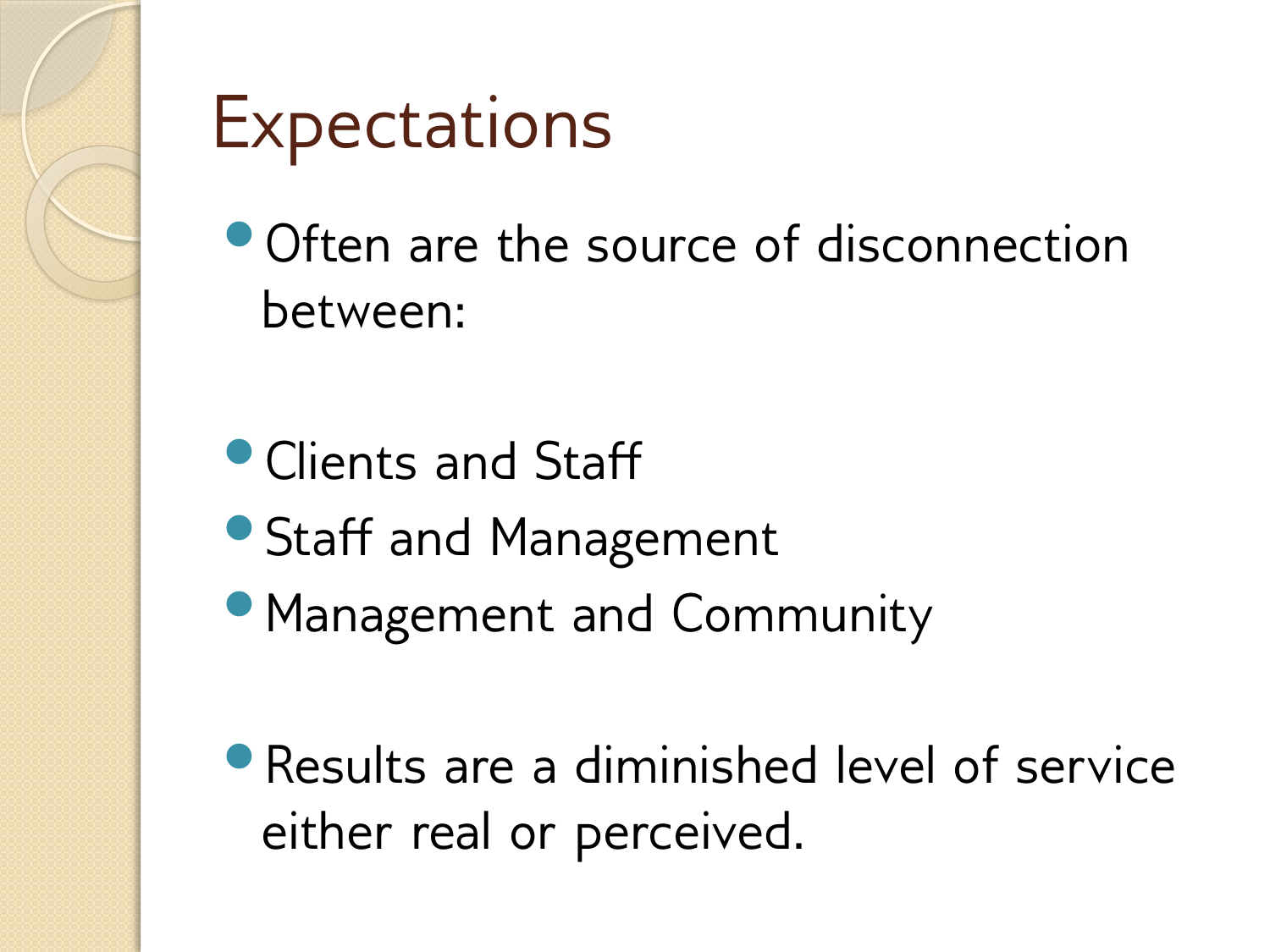

# Expectations
Often are the source of disconnection between:

Clients and Staff
Staff and Management
Management and Community

Results are a diminished level of service either real or perceived.